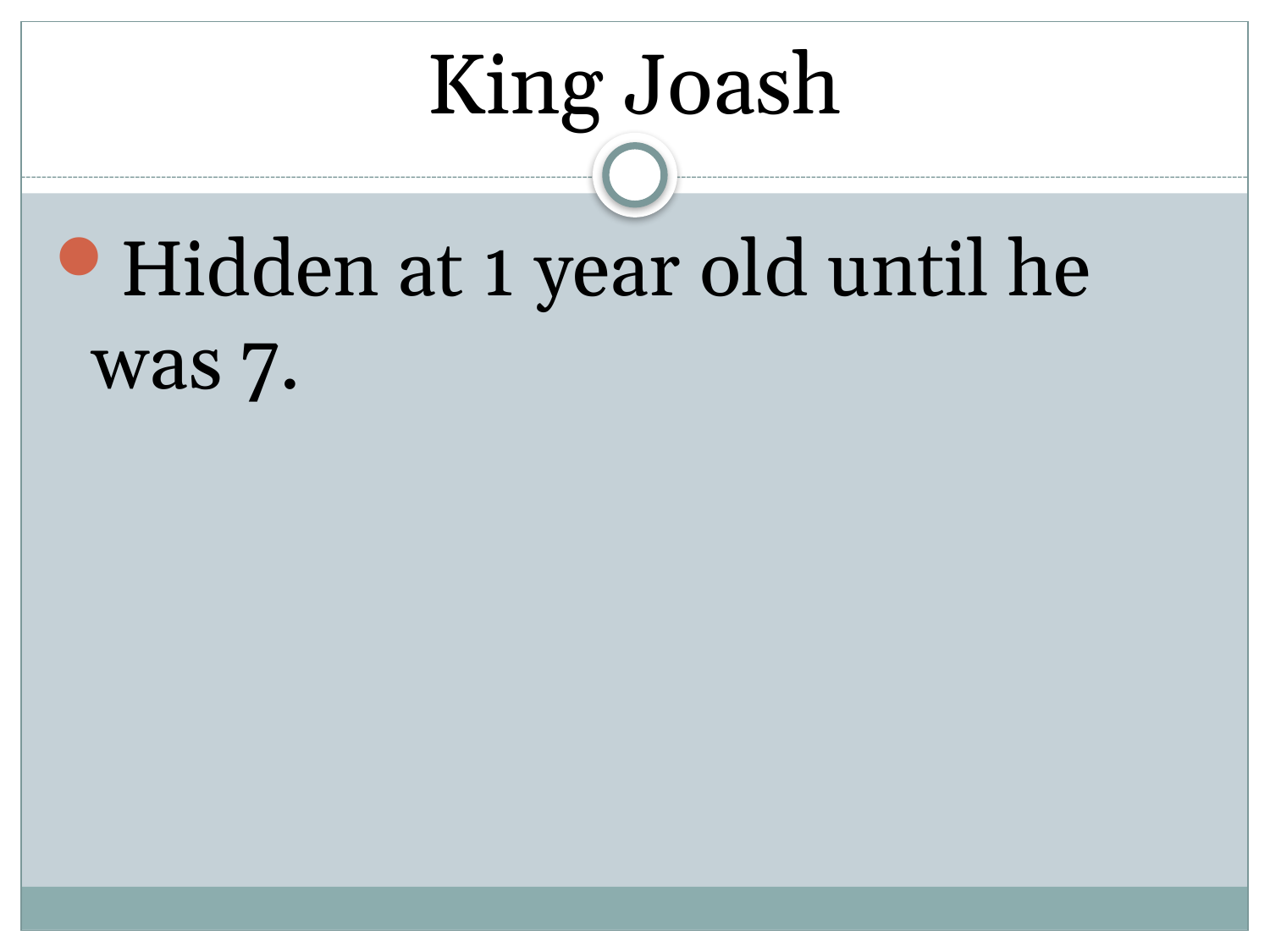

# King Joash
Hidden at 1 year old until he was 7.